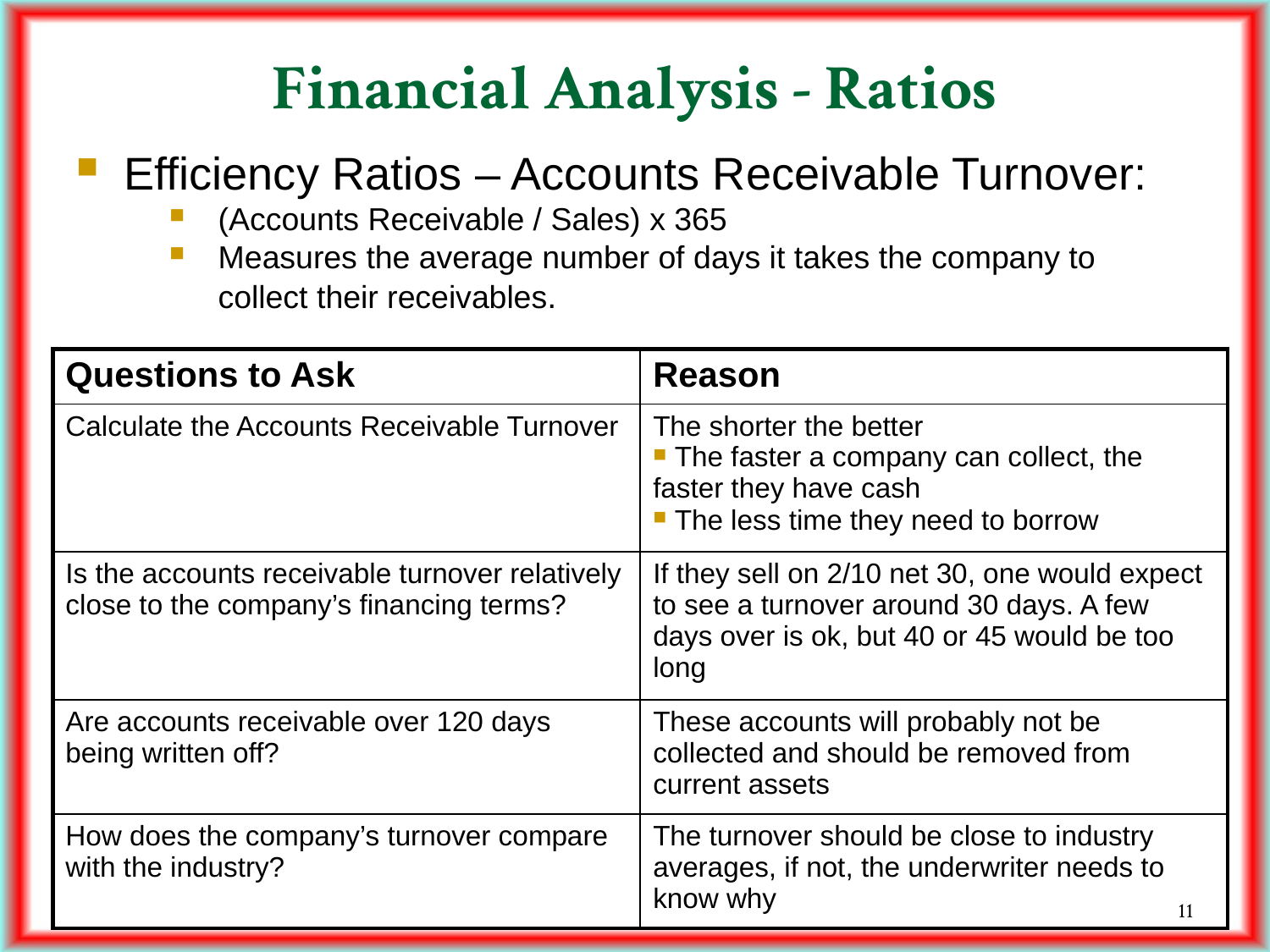

# Financial Analysis - Ratios
Efficiency Ratios – Accounts Receivable Turnover:
(Accounts Receivable / Sales) x 365
Measures the average number of days it takes the company to collect their receivables.
| Questions to Ask | Reason |
| --- | --- |
| Calculate the Accounts Receivable Turnover | The shorter the better The faster a company can collect, the faster they have cash The less time they need to borrow |
| Is the accounts receivable turnover relatively close to the company’s financing terms? | If they sell on 2/10 net 30, one would expect to see a turnover around 30 days. A few days over is ok, but 40 or 45 would be too long |
| Are accounts receivable over 120 days being written off? | These accounts will probably not be collected and should be removed from current assets |
| How does the company’s turnover compare with the industry? | The turnover should be close to industry averages, if not, the underwriter needs to know why |
11